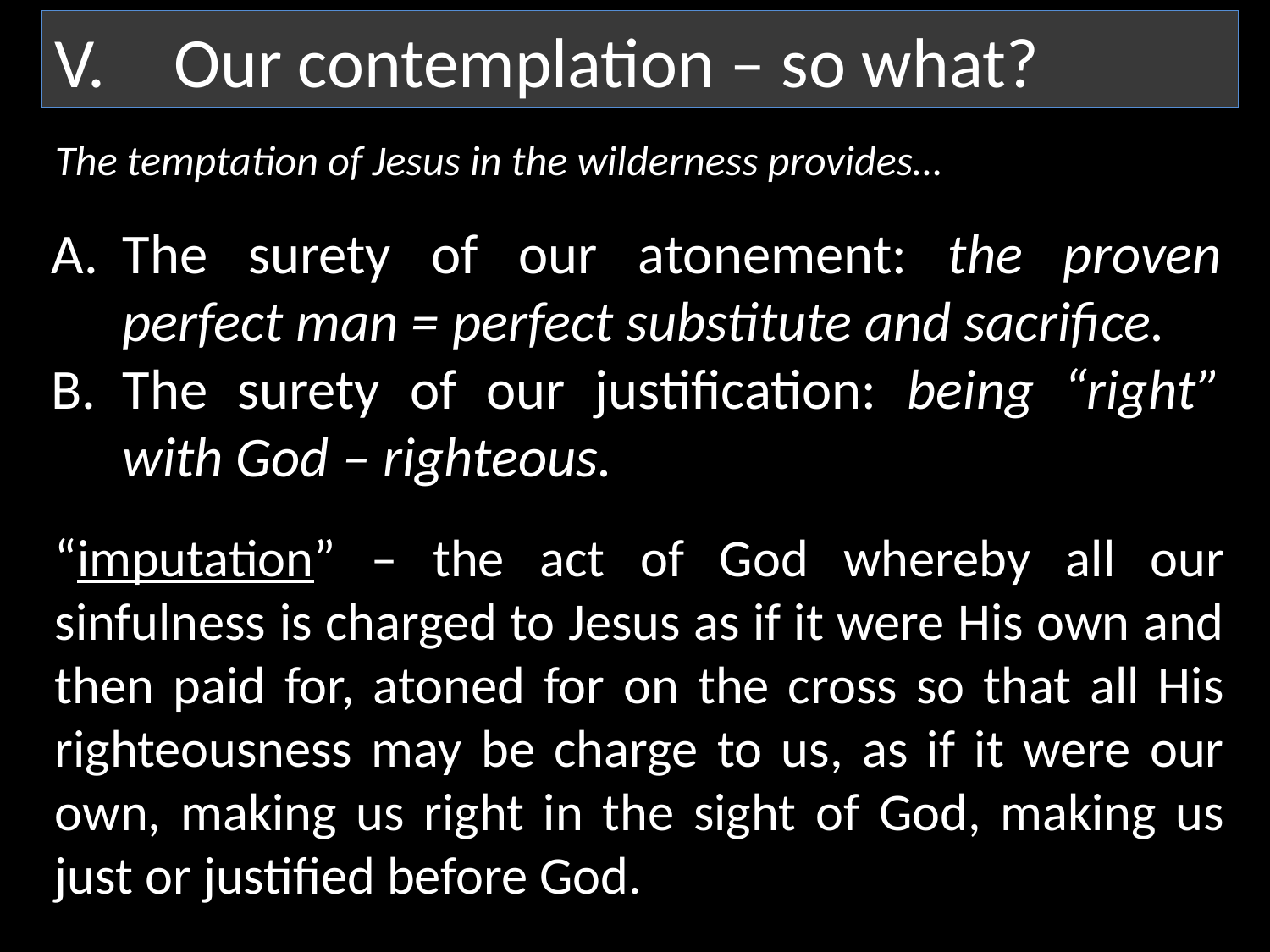

Our contemplation – so what?
The temptation of Jesus in the wilderness provides…
The surety of our atonement: the proven perfect man = perfect substitute and sacrifice.
The surety of our justification: being “right” with God – righteous.
“imputation” – the act of God whereby all our sinfulness is charged to Jesus as if it were His own and then paid for, atoned for on the cross so that all His righteousness may be charge to us, as if it were our own, making us right in the sight of God, making us just or justified before God.